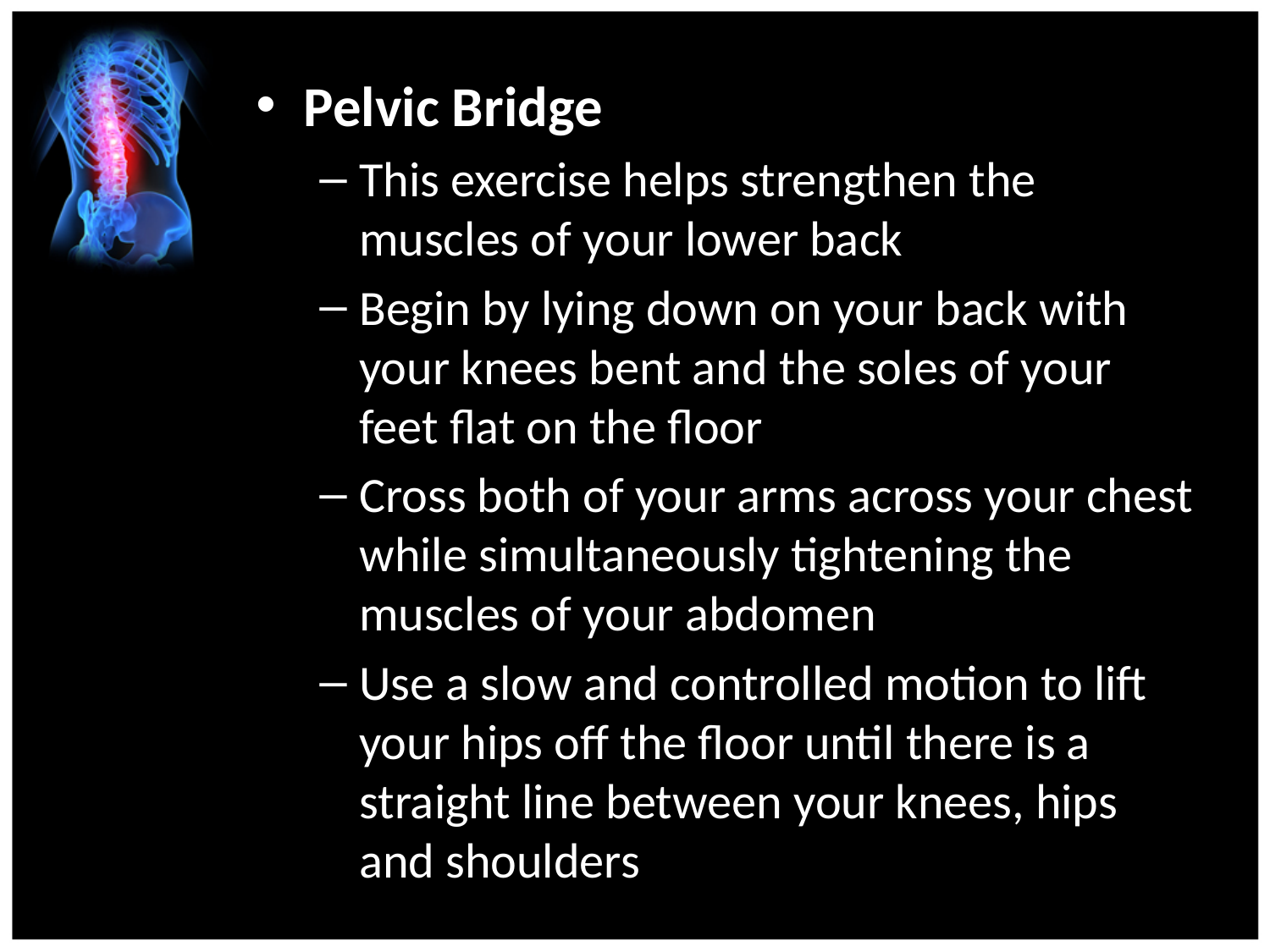

Pelvic Bridge
This exercise helps strengthen the muscles of your lower back
Begin by lying down on your back with your knees bent and the soles of your feet flat on the floor
Cross both of your arms across your chest while simultaneously tightening the muscles of your abdomen
Use a slow and controlled motion to lift your hips off the floor until there is a straight line between your knees, hips and shoulders